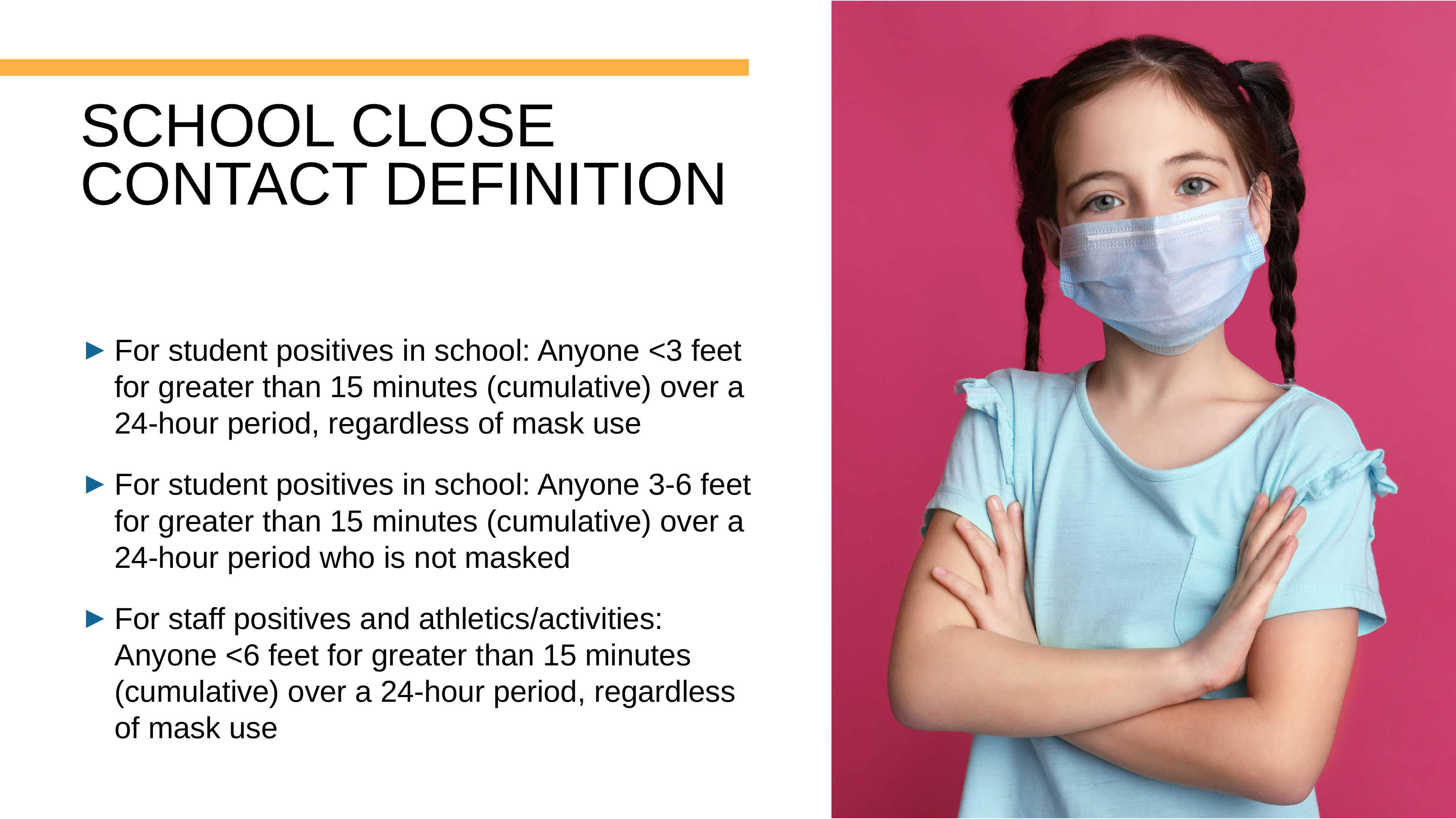

# School Close Contact Definition
For student positives in school: Anyone <3 feet for greater than 15 minutes (cumulative) over a 24-hour period, regardless of mask use
For student positives in school: Anyone 3-6 feet for greater than 15 minutes (cumulative) over a 24-hour period who is not masked
For staff positives and athletics/activities: Anyone <6 feet for greater than 15 minutes (cumulative) over a 24-hour period, regardless of mask use